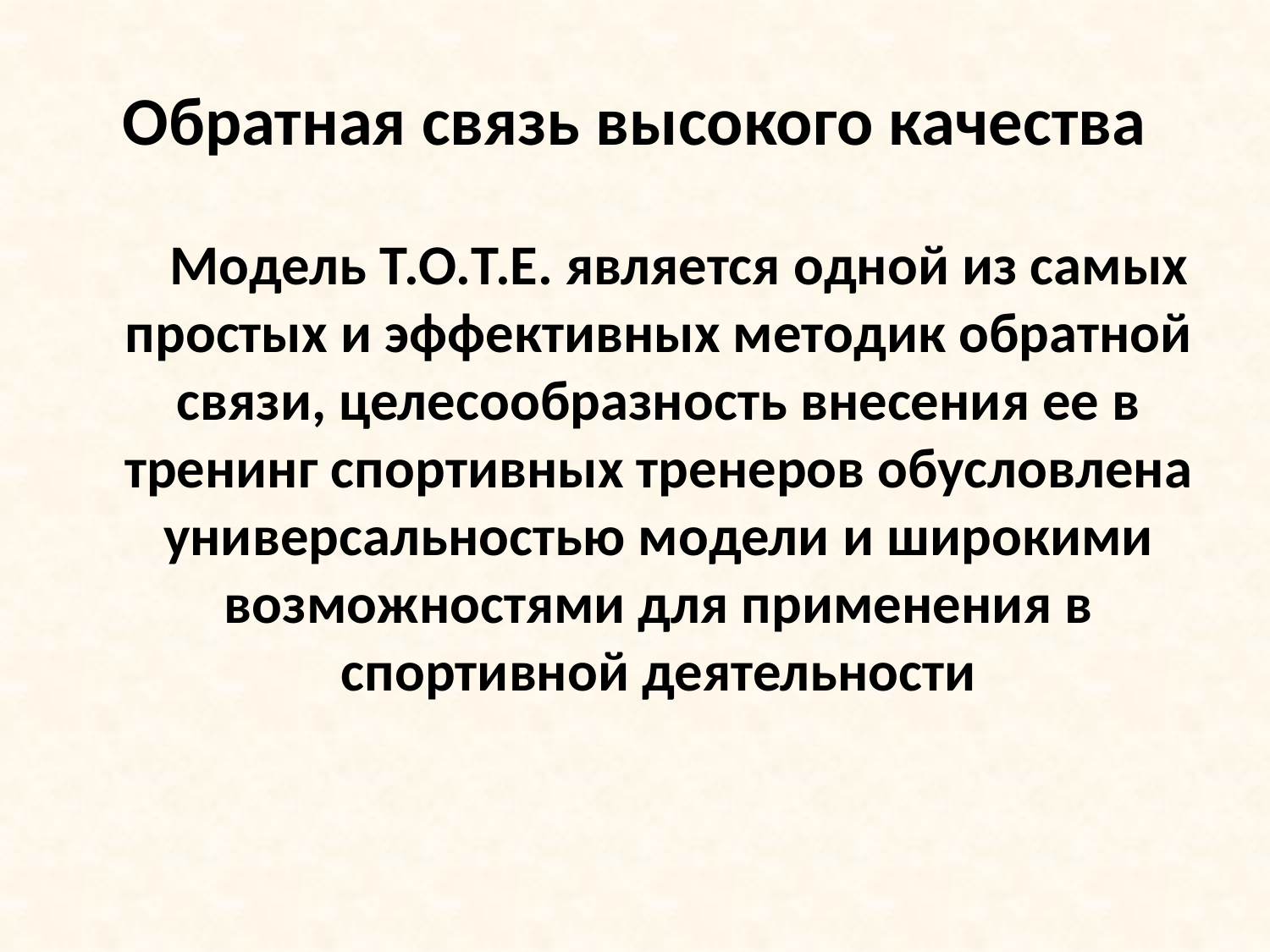

# Обратная связь высокого качества
       Модель Т.О.Т.Е. является одной из самых простых и эффективных методик обратной связи, целесообразность внесения ее в тренинг спортивных тренеров обусловлена универсальностью модели и широкими возможностями для применения в спортивной деятельности